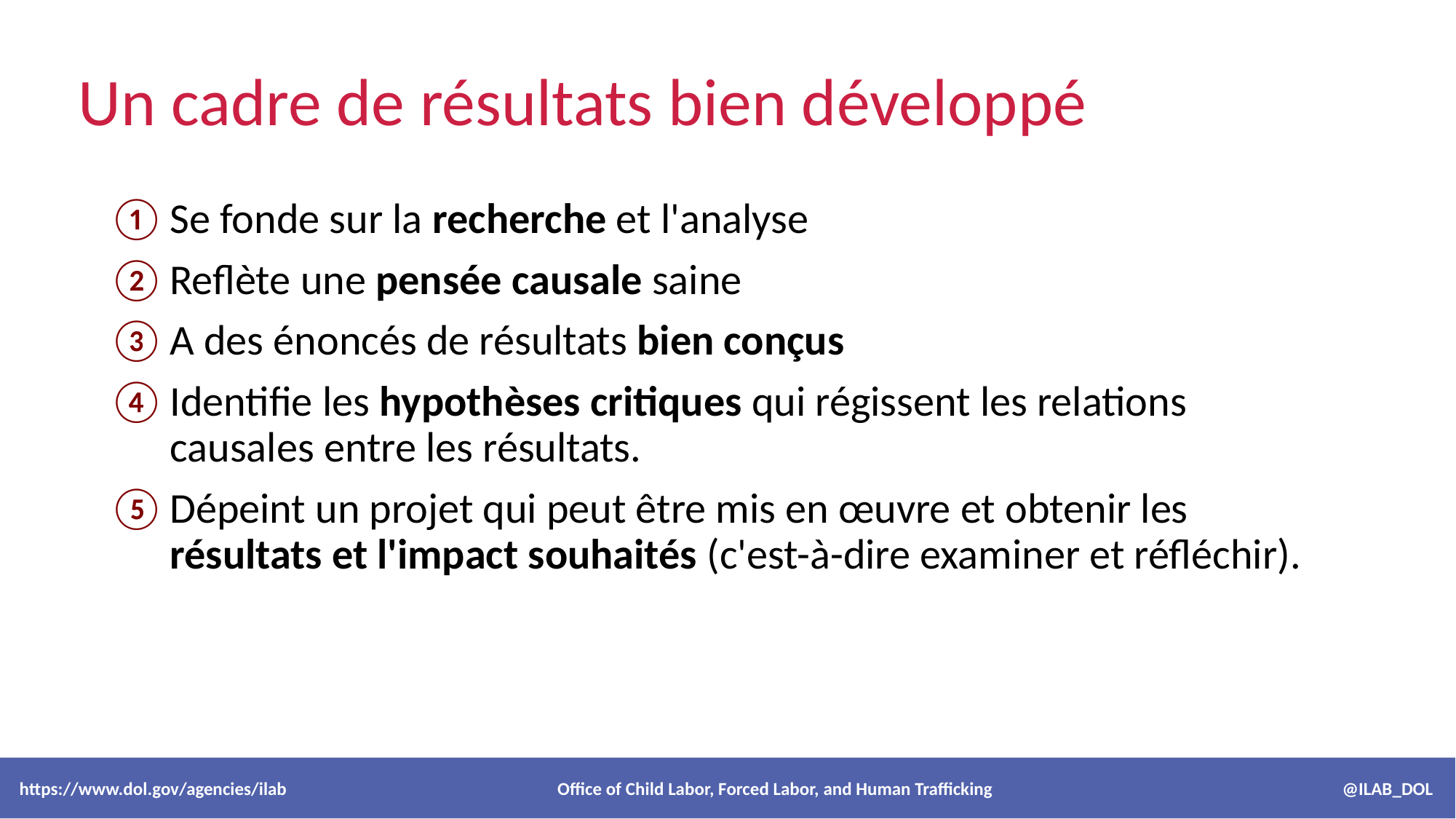

Un cadre de résultats bien développé
Se fonde sur la recherche et l'analyse
Reflète une pensée causale saine
A des énoncés de résultats bien conçus
Identifie les hypothèses critiques qui régissent les relations causales entre les résultats.
Dépeint un projet qui peut être mis en œuvre et obtenir les résultats et l'impact souhaités (c'est-à-dire examiner et réfléchir).
   https://www.dol.gov/agencies/ilab                                                                 Office of Child Labor, Forced Labor, and Human Trafficking                                                                                    @ILAB_DOL